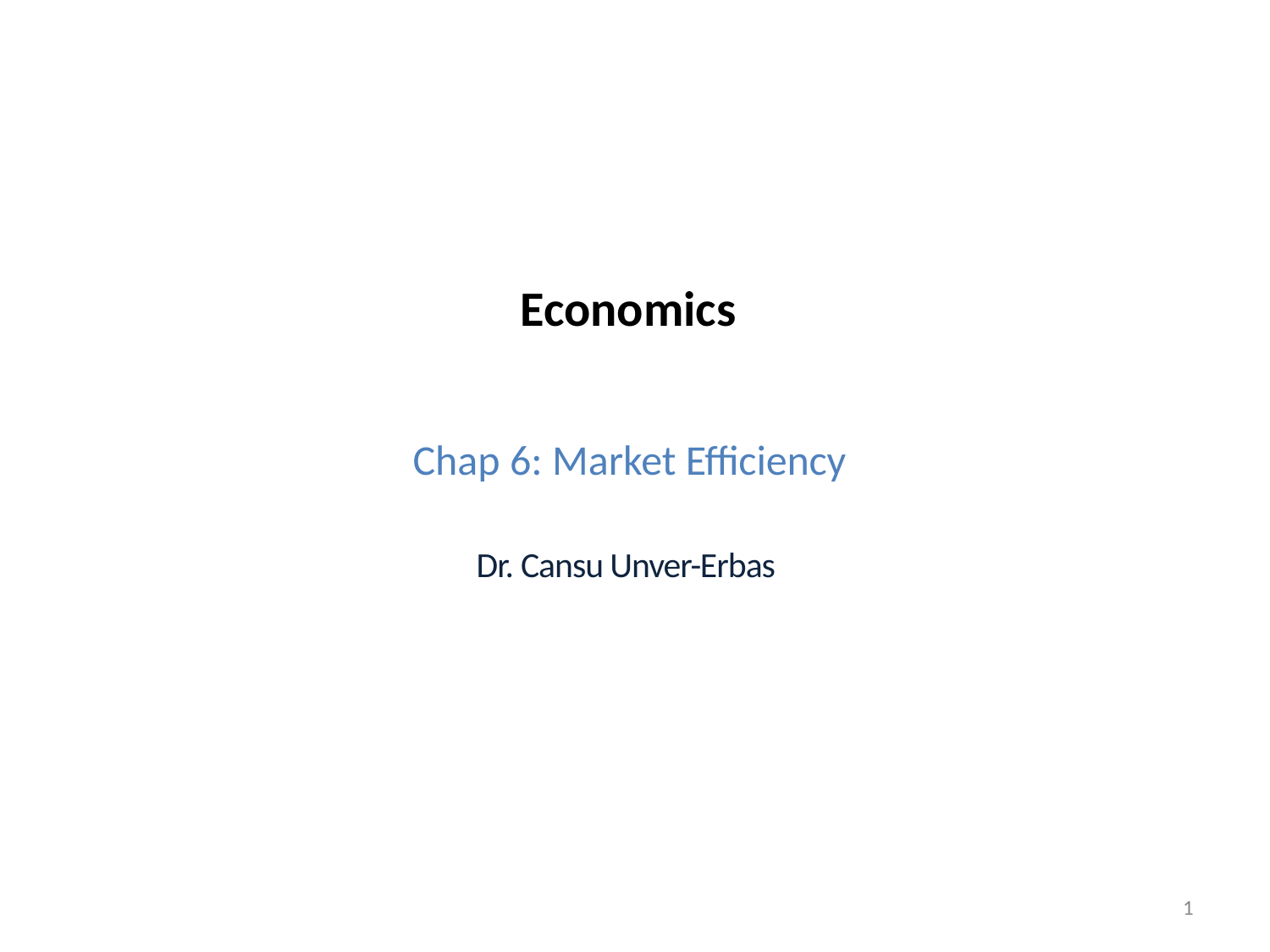

# Economics

Chap 6: Market Efficiency

Dr. Cansu Unver-Erbas
1